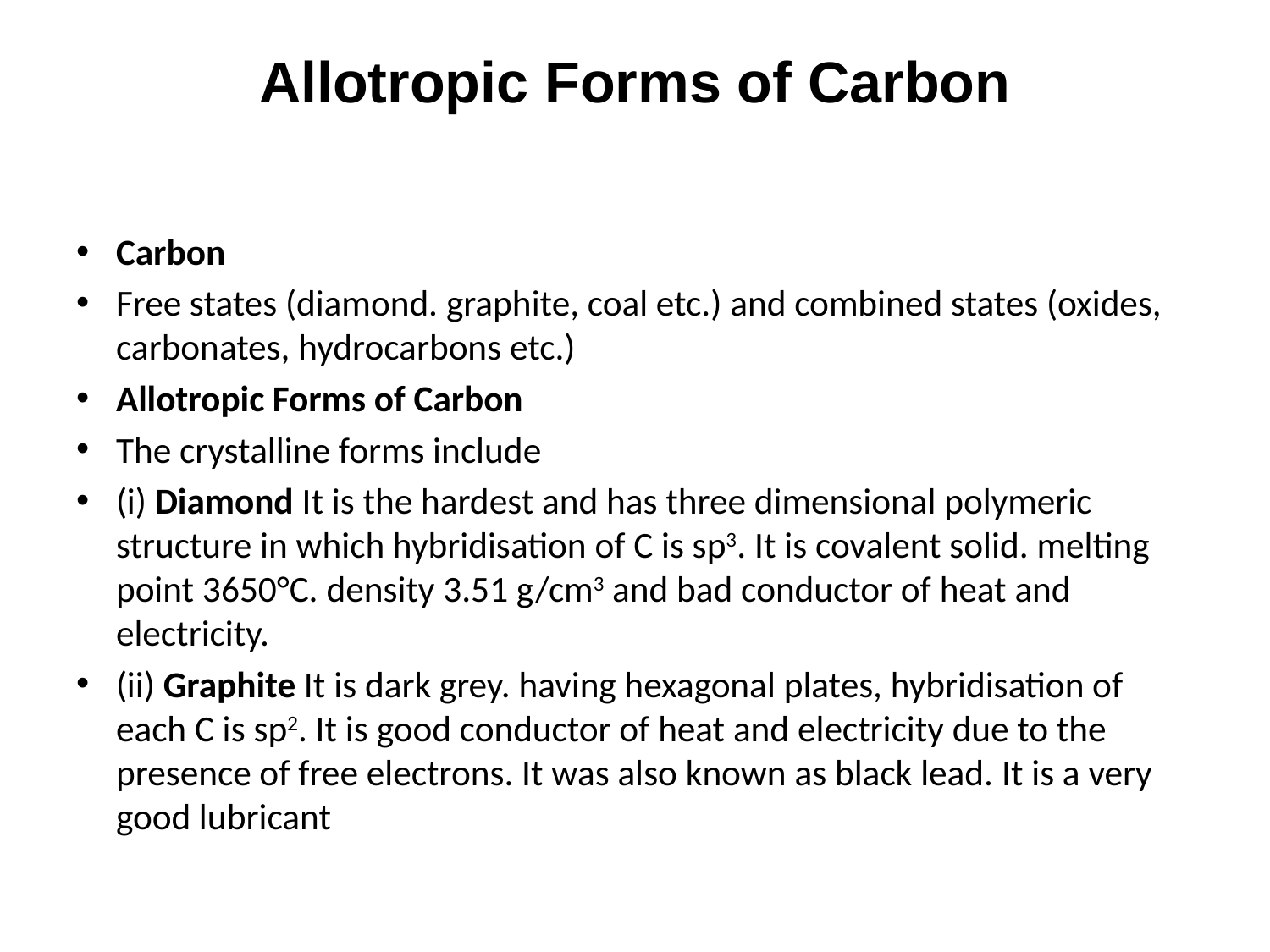

# Allotropic Forms of Carbon
Carbon
Free states (diamond. graphite, coal etc.) and combined states (oxides, carbonates, hydrocarbons etc.)
Allotropic Forms of Carbon
The crystalline forms include
(i) Diamond It is the hardest and has three dimensional polymeric structure in which hybridisation of C is sp3. It is covalent solid. melting point 3650°C. density 3.51 g/cm3 and bad conductor of heat and electricity.
(ii) Graphite It is dark grey. having hexagonal plates, hybridisation of each C is sp2. It is good conductor of heat and electricity due to the presence of free electrons. It was also known as black lead. It is a very good lubricant